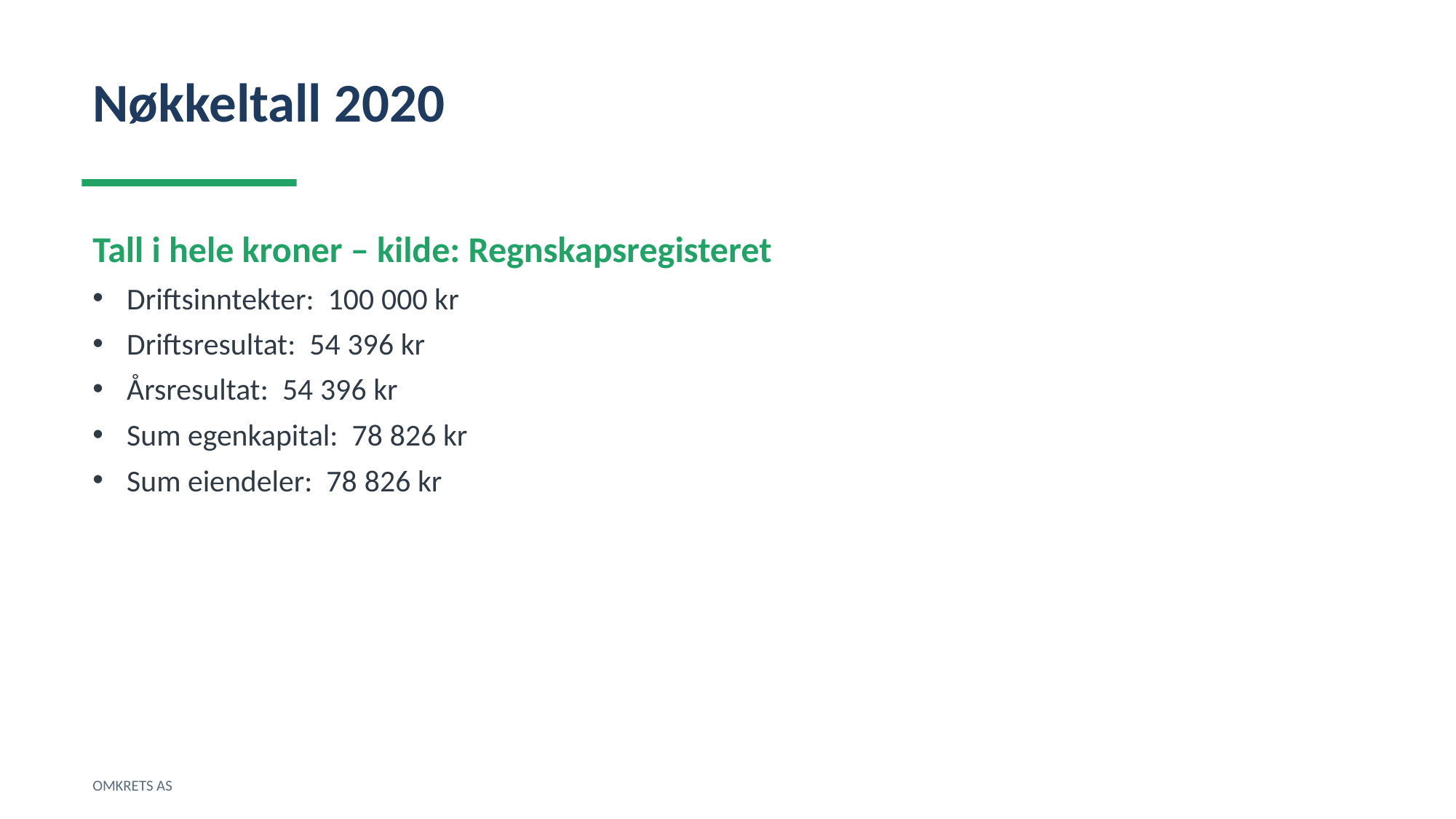

Nøkkeltall 2020

Tall i hele kroner – kilde: Regnskapsregisteret
Driftsinntekter:  100 000 kr
Driftsresultat:  54 396 kr
Årsresultat:  54 396 kr
Sum egenkapital:  78 826 kr
Sum eiendeler:  78 826 kr
OMKRETS AS